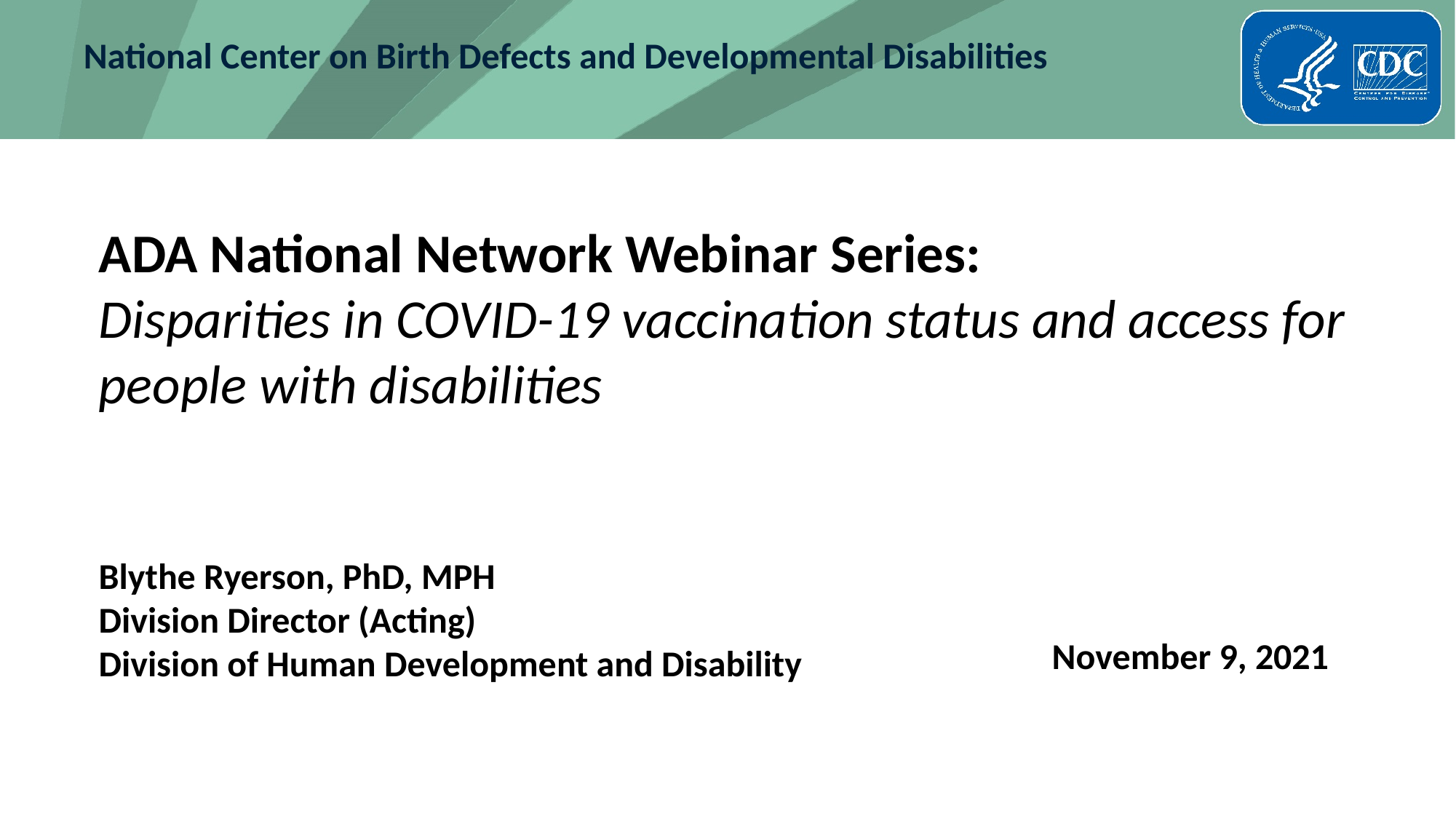

# ADA National Network Webinar Series: Disparities in COVID-19 vaccination status and access for people with disabilities Blythe Ryerson, PhD, MPH Division Director (Acting) Division of Human Development and Disability
November 9, 2021